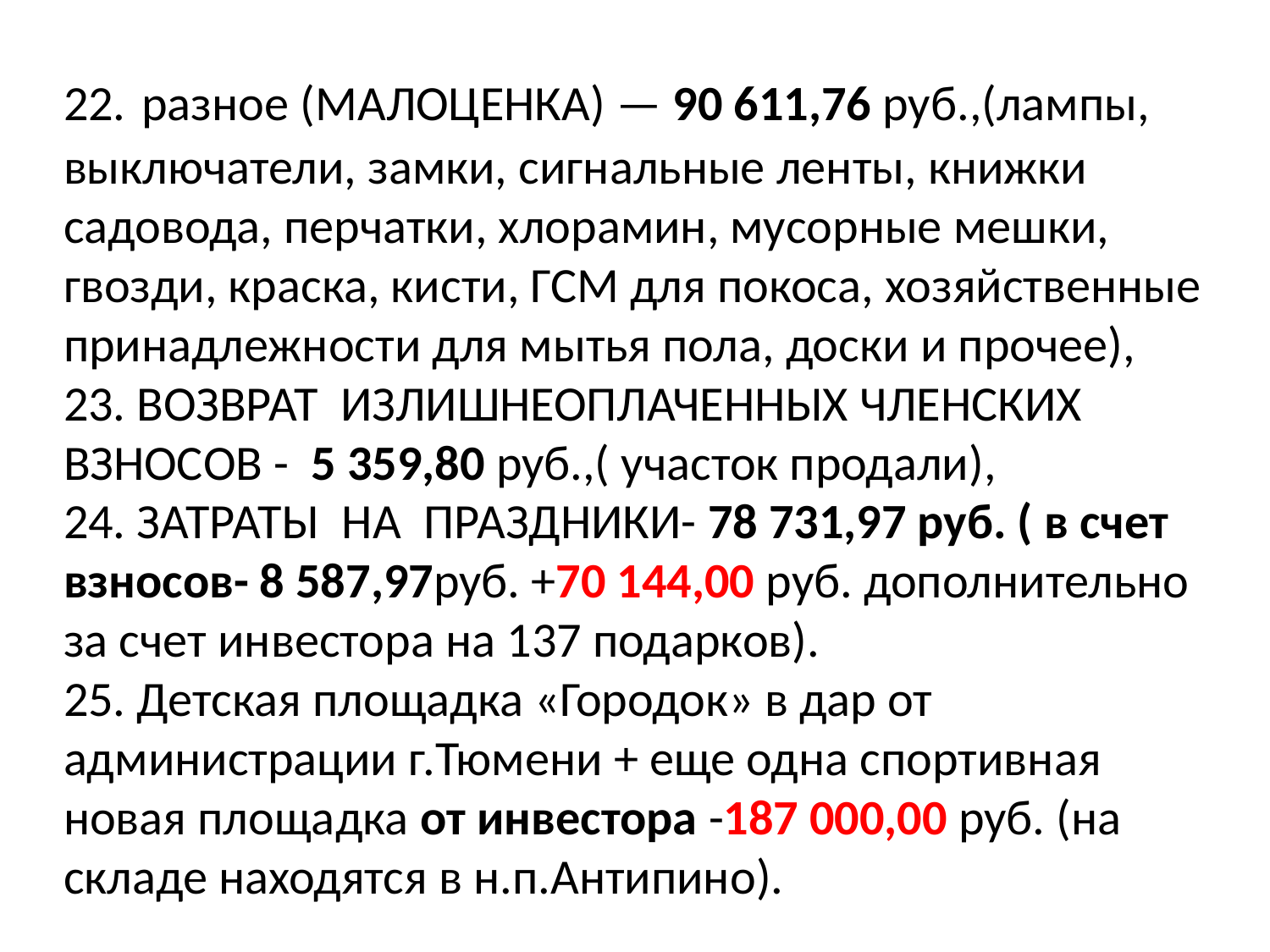

# 22. разное (МАЛОЦЕНКА) — 90 611,76 руб.,(лампы, выключатели, замки, сигнальные ленты, книжки садовода, перчатки, хлорамин, мусорные мешки, гвозди, краска, кисти, ГСМ для покоса, хозяйственные принадлежности для мытья пола, доски и прочее), 23. ВОЗВРАТ  ИЗЛИШНЕОПЛАЧЕННЫХ ЧЛЕНСКИХ ВЗНОСОВ -  5 359,80 руб.,( участок продали), 24. ЗАТРАТЫ  НА  ПРАЗДНИКИ- 78 731,97 руб. ( в счет взносов- 8 587,97руб. +70 144,00 руб. дополнительно за счет инвестора на 137 подарков). 25. Детская площадка «Городок» в дар от администрации г.Тюмени + еще одна спортивная новая площадка от инвестора -187 000,00 руб. (на складе находятся в н.п.Антипино).